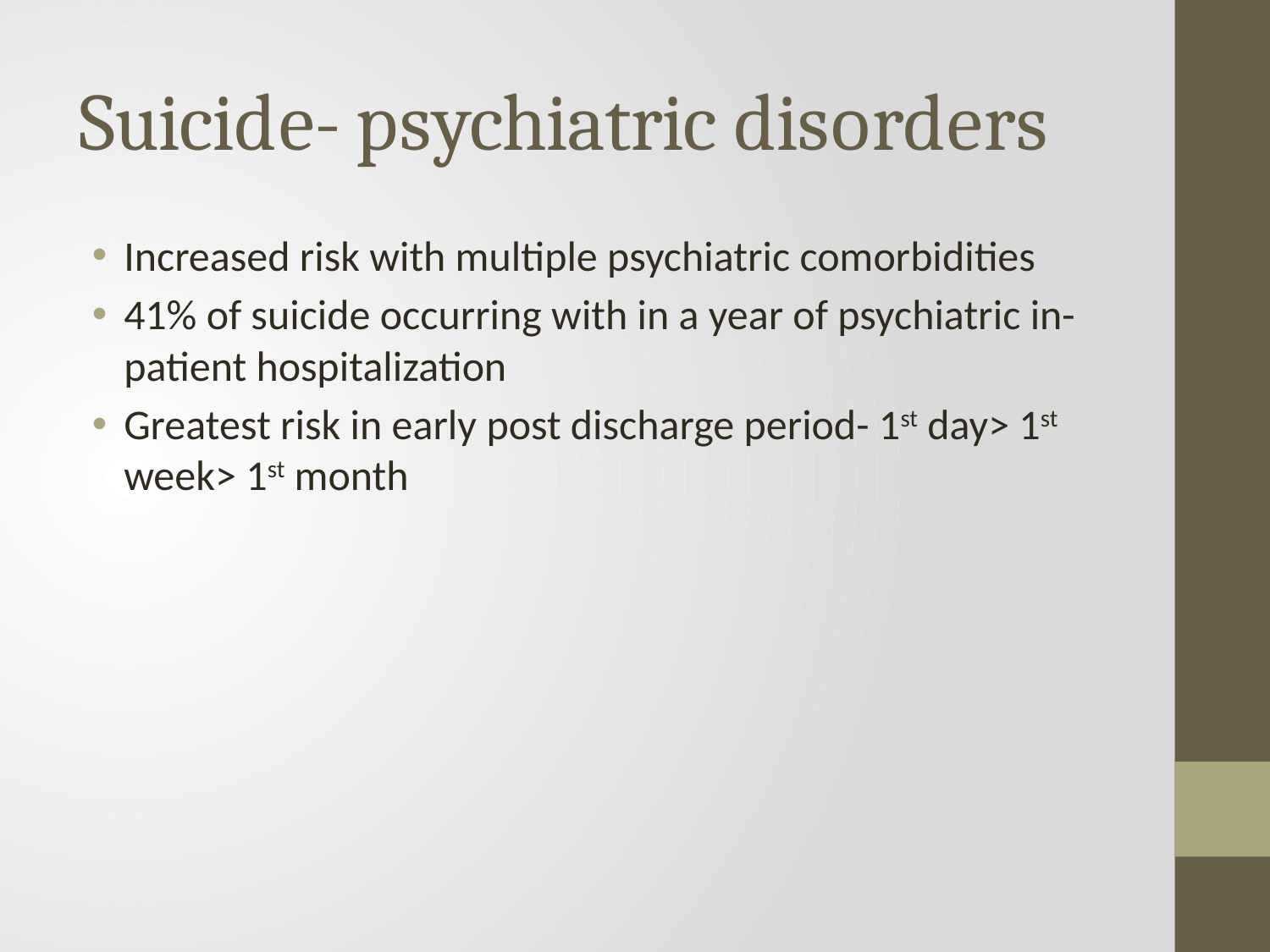

# Suicide- psychiatric disorders
Increased risk with multiple psychiatric comorbidities
41% of suicide occurring with in a year of psychiatric in-patient hospitalization
Greatest risk in early post discharge period- 1st day> 1st week> 1st month